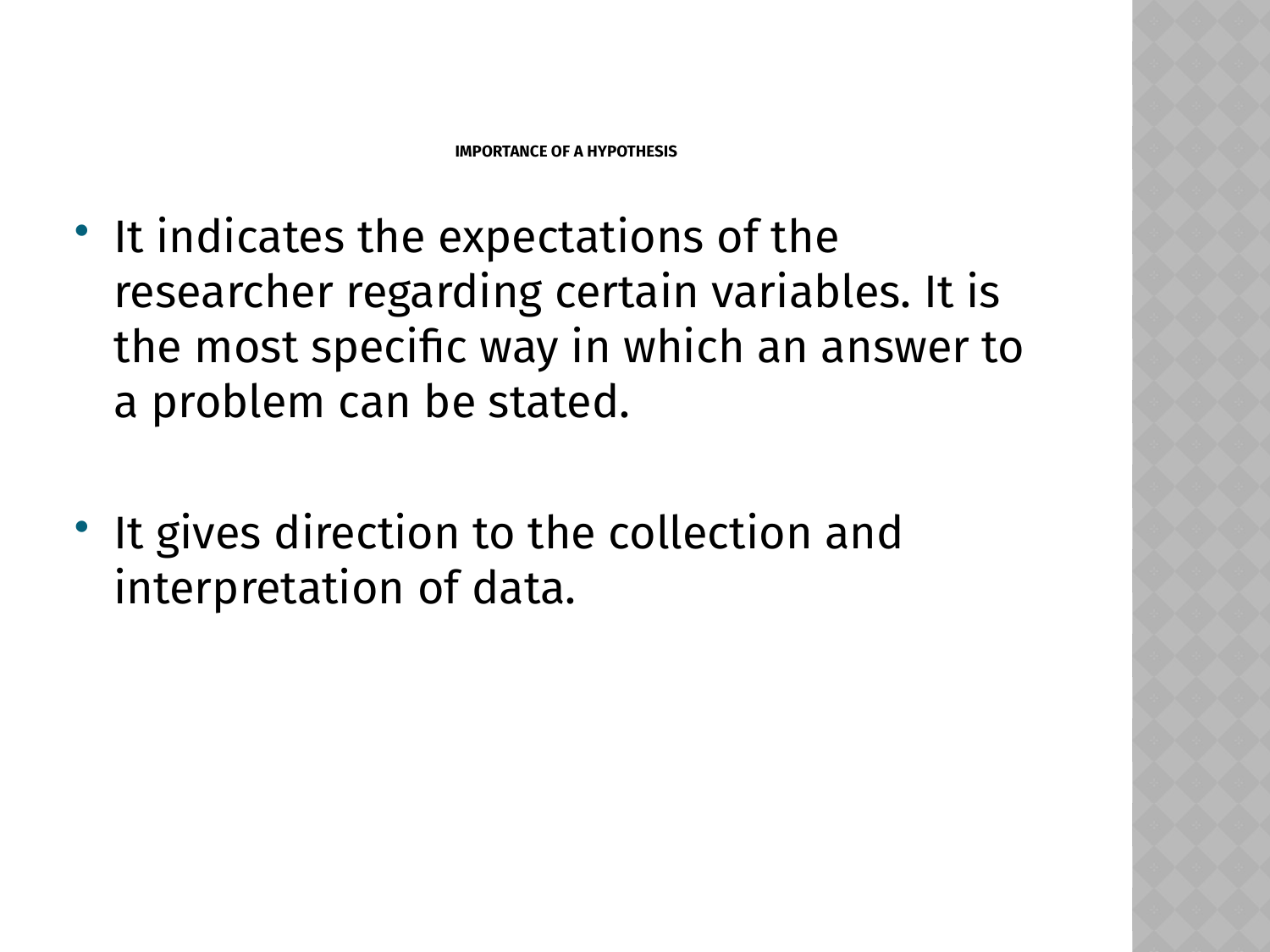

# IMPORTANCE OF A HYPOTHESIS
It indicates the expectations of the researcher regarding certain variables. It is the most specific way in which an answer to a problem can be stated.

It gives direction to the collection and interpretation of data.